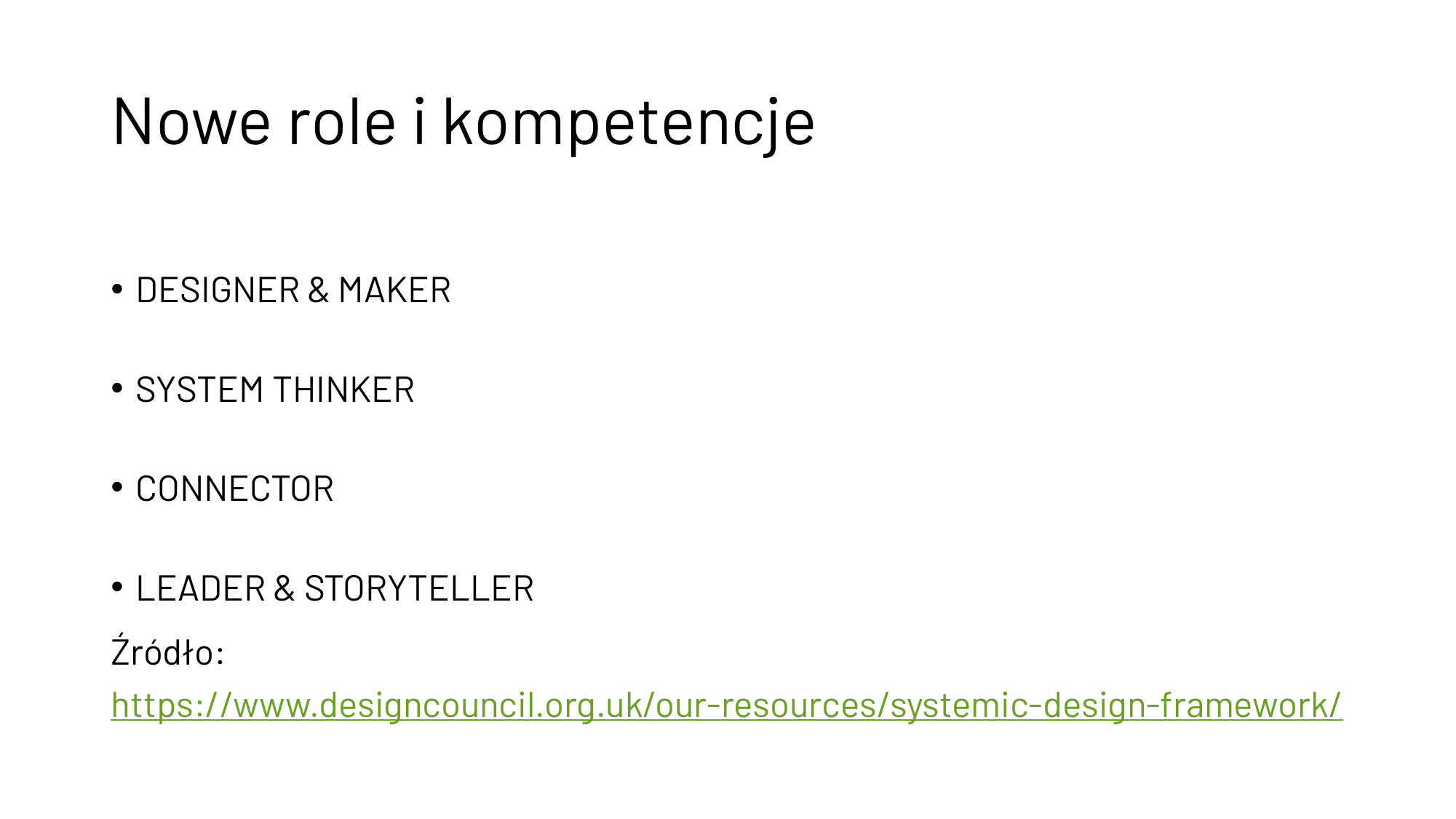

# Nowe role i kompetencje
DESIGNER & MAKER
SYSTEM THINKER
CONNECTOR
LEADER & STORYTELLER
Źródło: https://www.designcouncil.org.uk/our-resources/systemic-design-framework/